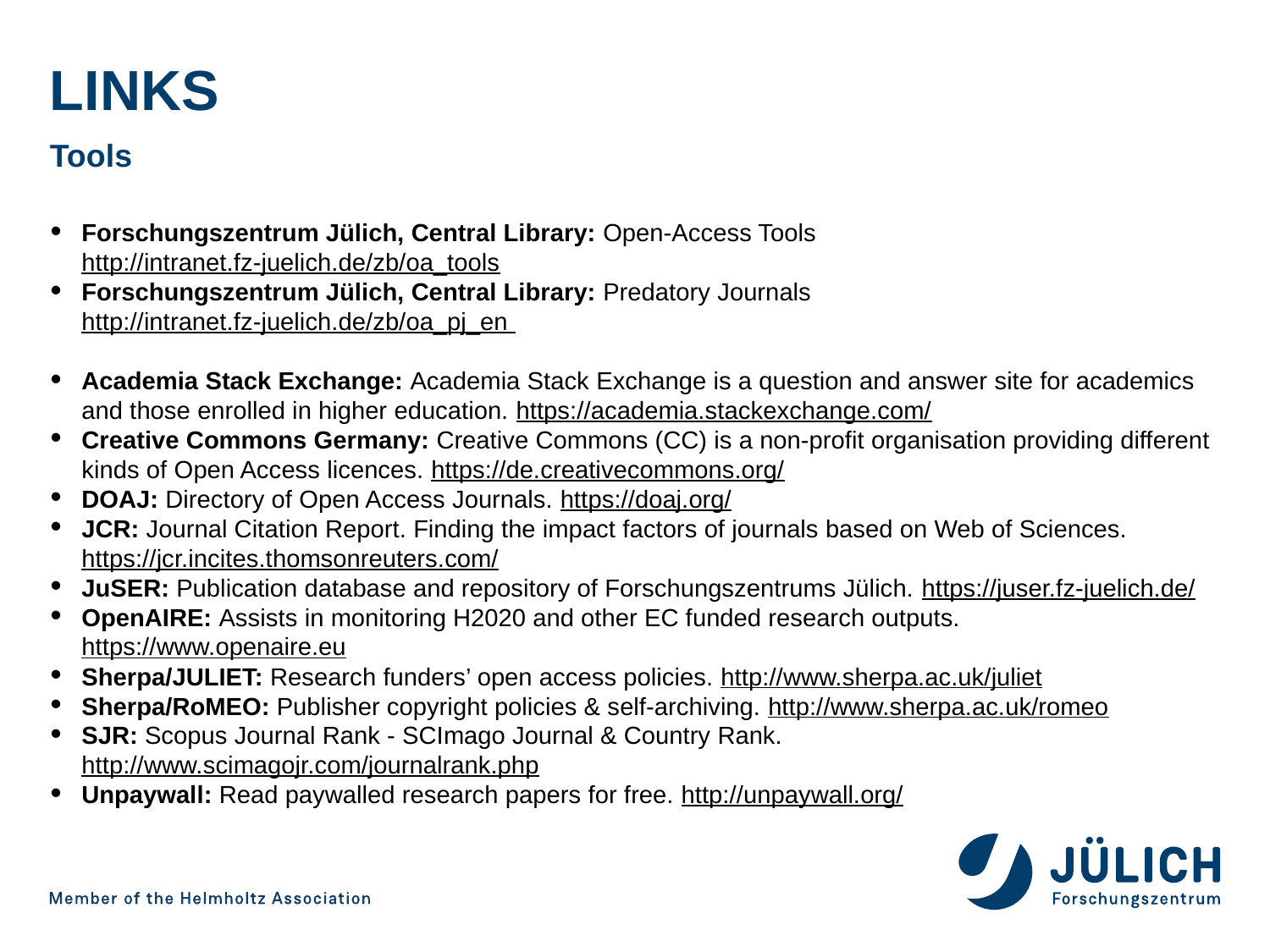

# links
Tools
Forschungszentrum Jülich, Central Library: Open-Access Tools
http://intranet.fz-juelich.de/zb/oa_tools
Forschungszentrum Jülich, Central Library: Predatory Journals http://intranet.fz-juelich.de/zb/oa_pj_en

Academia Stack Exchange: Academia Stack Exchange is a question and answer site for academics and those enrolled in higher education. https://academia.stackexchange.com/
Creative Commons Germany: Creative Commons (CC) is a non-profit organisation providing different kinds of Open Access licences. https://de.creativecommons.org/
DOAJ: Directory of Open Access Journals. https://doaj.org/
JCR: Journal Citation Report. Finding the impact factors of journals based on Web of Sciences. https://jcr.incites.thomsonreuters.com/
JuSER: Publication database and repository of Forschungszentrums Jülich. https://juser.fz-juelich.de/
OpenAIRE: Assists in monitoring H2020 and other EC funded research outputs. https://www.openaire.eu
Sherpa/JULIET: Research funders’ open access policies. http://www.sherpa.ac.uk/juliet
Sherpa/RoMEO: Publisher copyright policies & self-archiving. http://www.sherpa.ac.uk/romeo
SJR: Scopus Journal Rank - SCImago Journal & Country Rank. http://www.scimagojr.com/journalrank.php
Unpaywall: Read paywalled research papers for free. http://unpaywall.org/